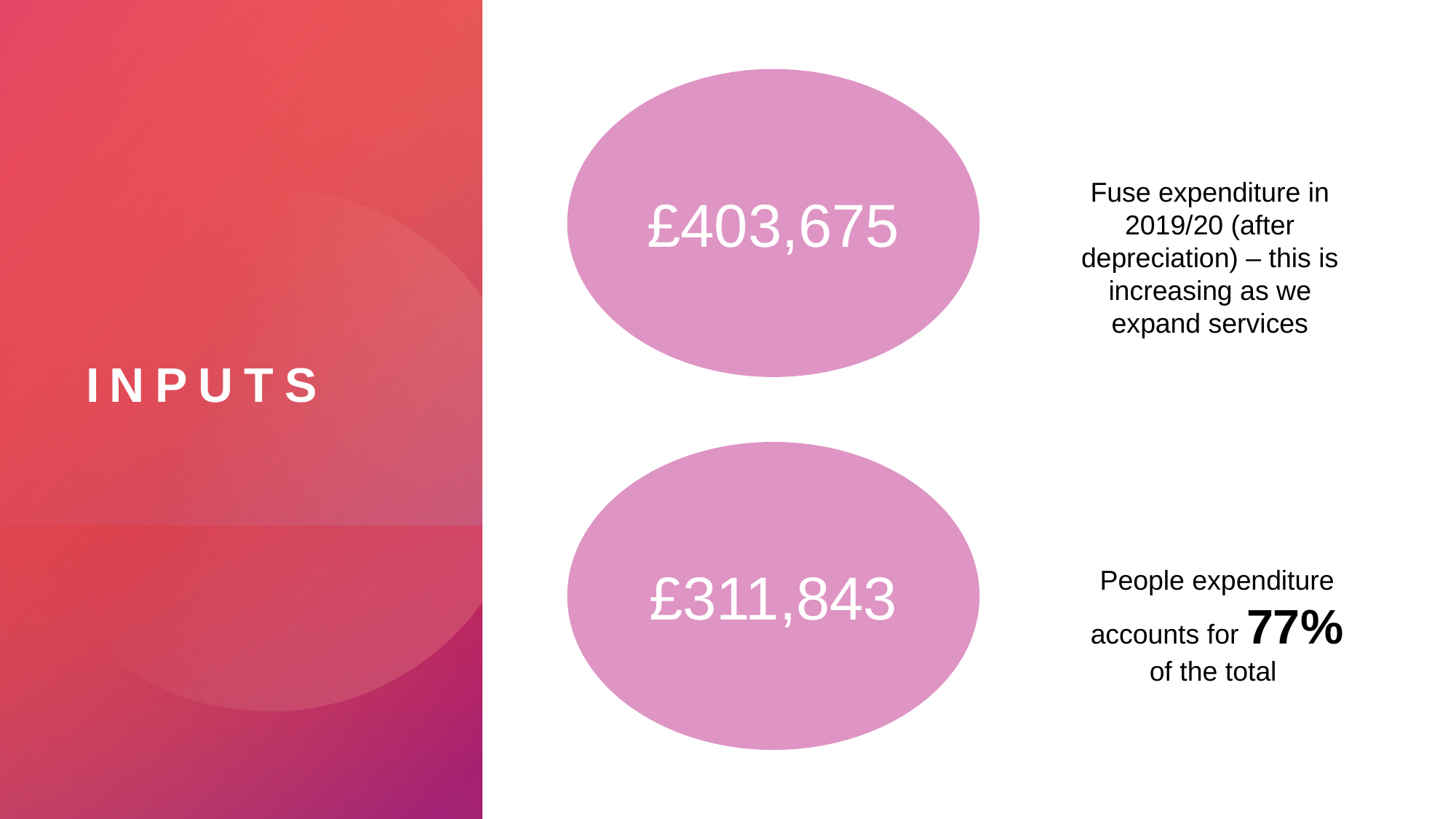

£403,675

Fuse expenditure in 2019/20 (after depreciation) – this is increasing as we expand services

# INPUTS

£311,843
People expenditure accounts for 77% of the total